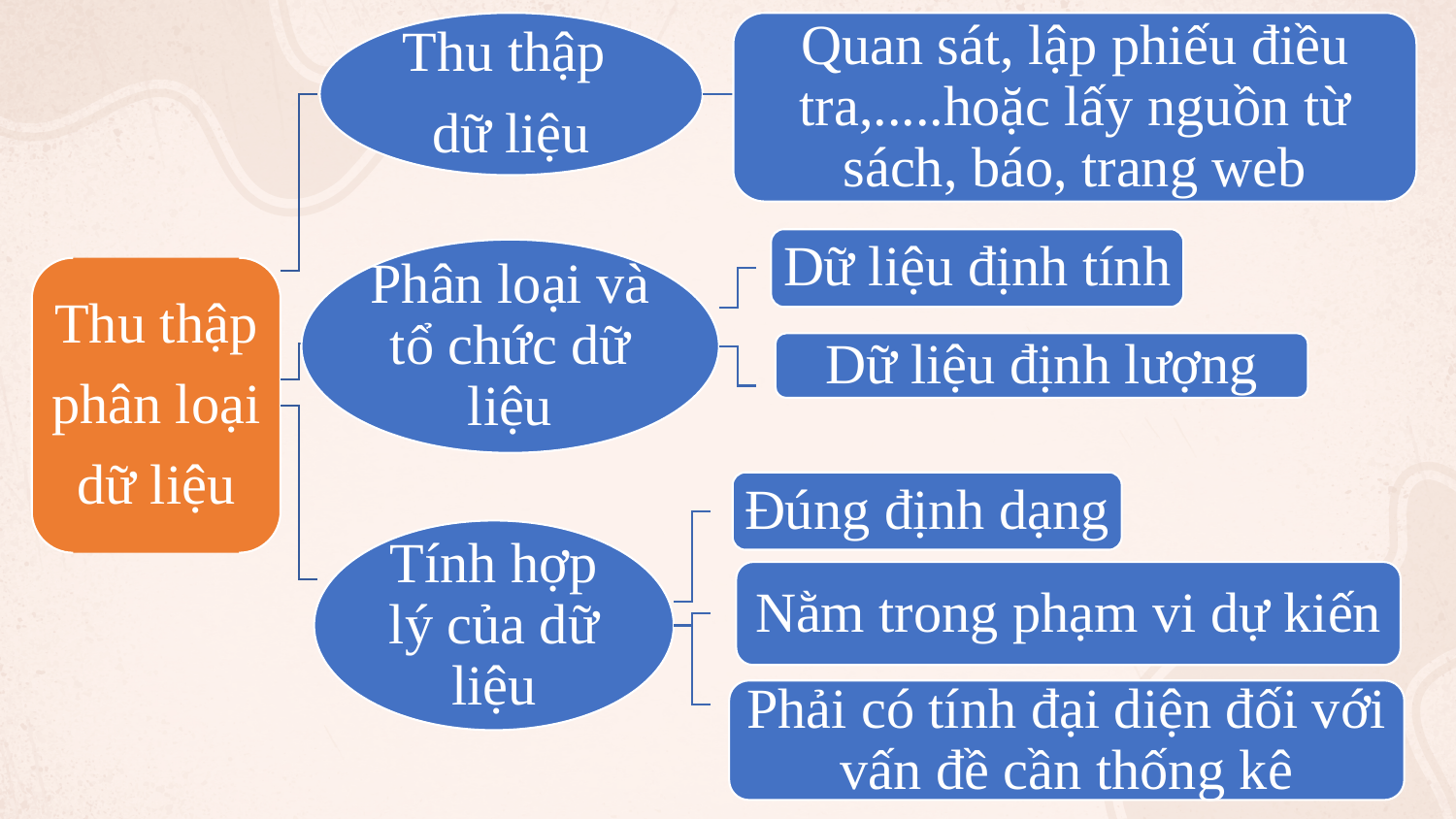

Thu thập
dữ liệu

Quan sát, lập phiếu điều tra,.....hoặc lấy nguồn từ sách, báo, trang web

Dữ liệu định tính

Phân loại và tổ chức dữ liệu

Thu thập
phân loại
dữ liệu
Dữ liệu định lượng

Tính hợp lý của dữ liệu
Đúng định dạng

Nằm trong phạm vi dự kiến

Phải có tính đại diện đối với vấn đề cần thống kê